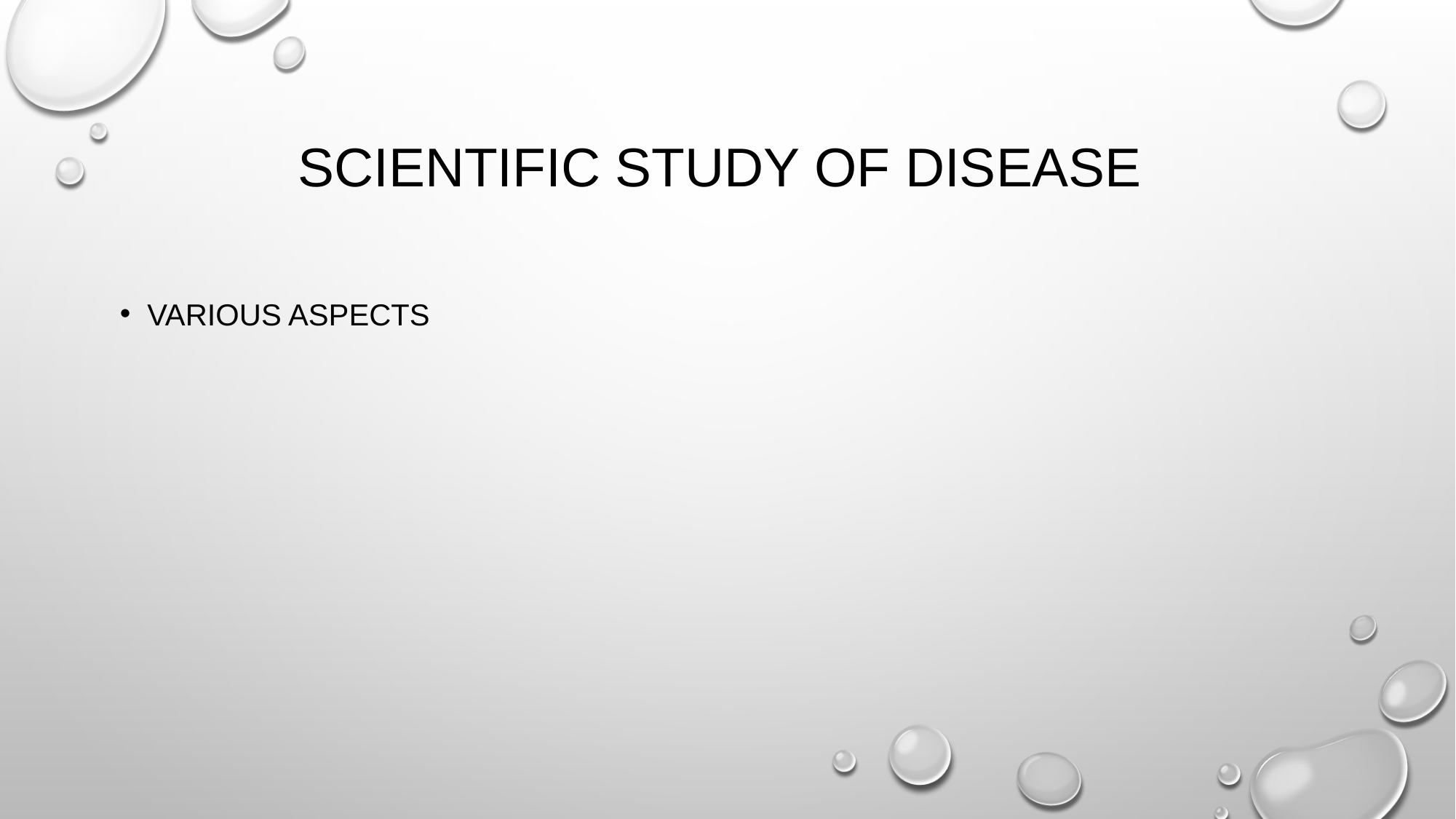

# Scientific study of disease
Various aspects